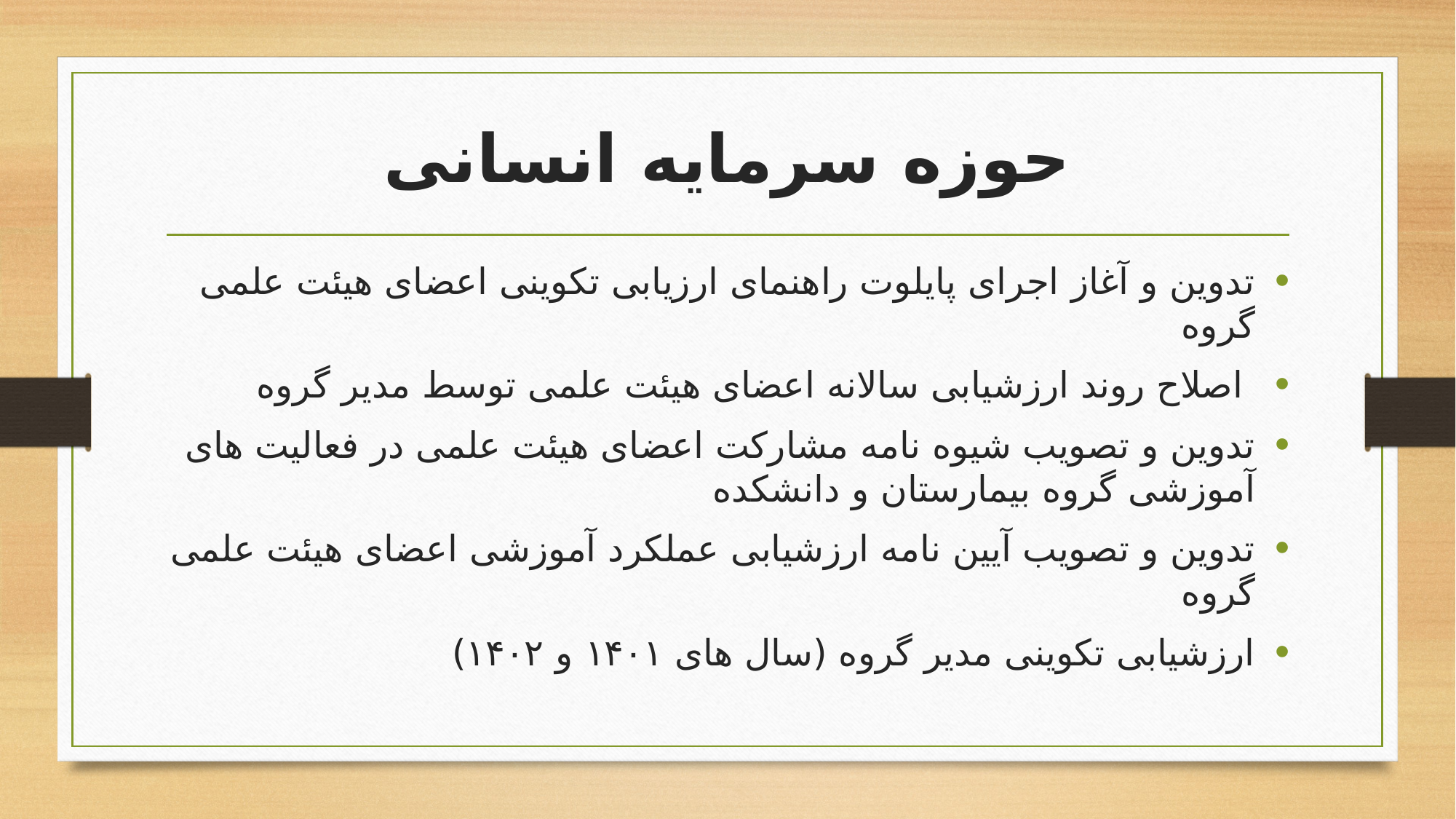

# حوزه سرمایه انسانی
تدوین و آغاز اجرای پایلوت راهنمای ارزیابی تکوینی اعضای هیئت علمی گروه
 اصلاح روند ارزشیابی سالانه اعضای هیئت علمی توسط مدیر گروه
تدوین و تصویب شیوه نامه مشارکت اعضای هیئت علمی در فعالیت های آموزشی گروه بیمارستان و دانشکده
تدوین و تصویب آیین نامه ارزشیابی عملکرد آموزشی اعضای هیئت علمی گروه
ارزشیابی تکوینی مدیر گروه (سال های ۱۴۰۱ و ۱۴۰۲)